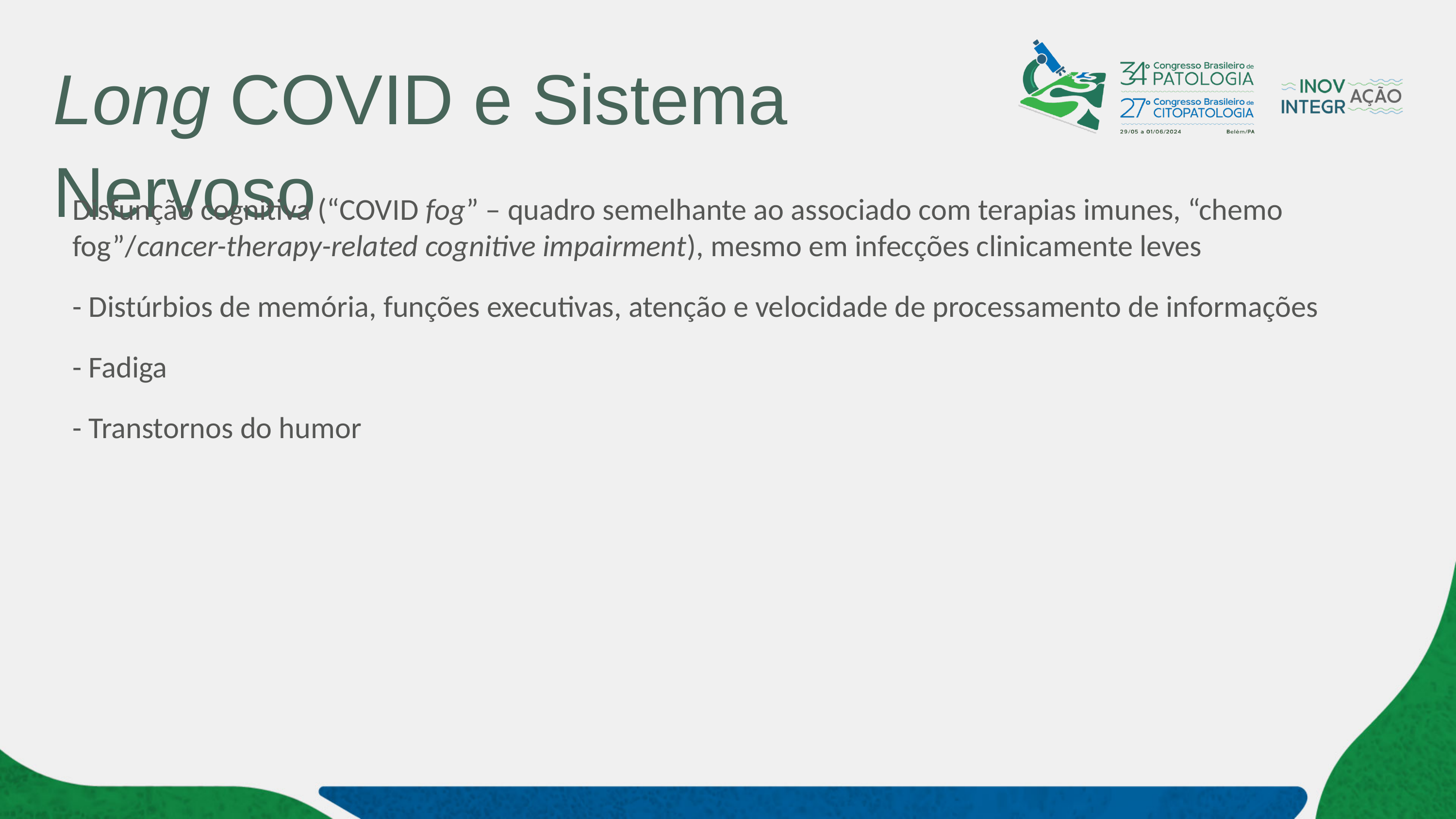

# Long COVID e Sistema Nervoso
Disfunção cognitiva (“COVID fog” – quadro semelhante ao associado com terapias imunes, “chemo fog”/cancer-therapy-related cognitive impairment), mesmo em infecções clinicamente leves
- Distúrbios de memória, funções executivas, atenção e velocidade de processamento de informações
- Fadiga
- Transtornos do humor